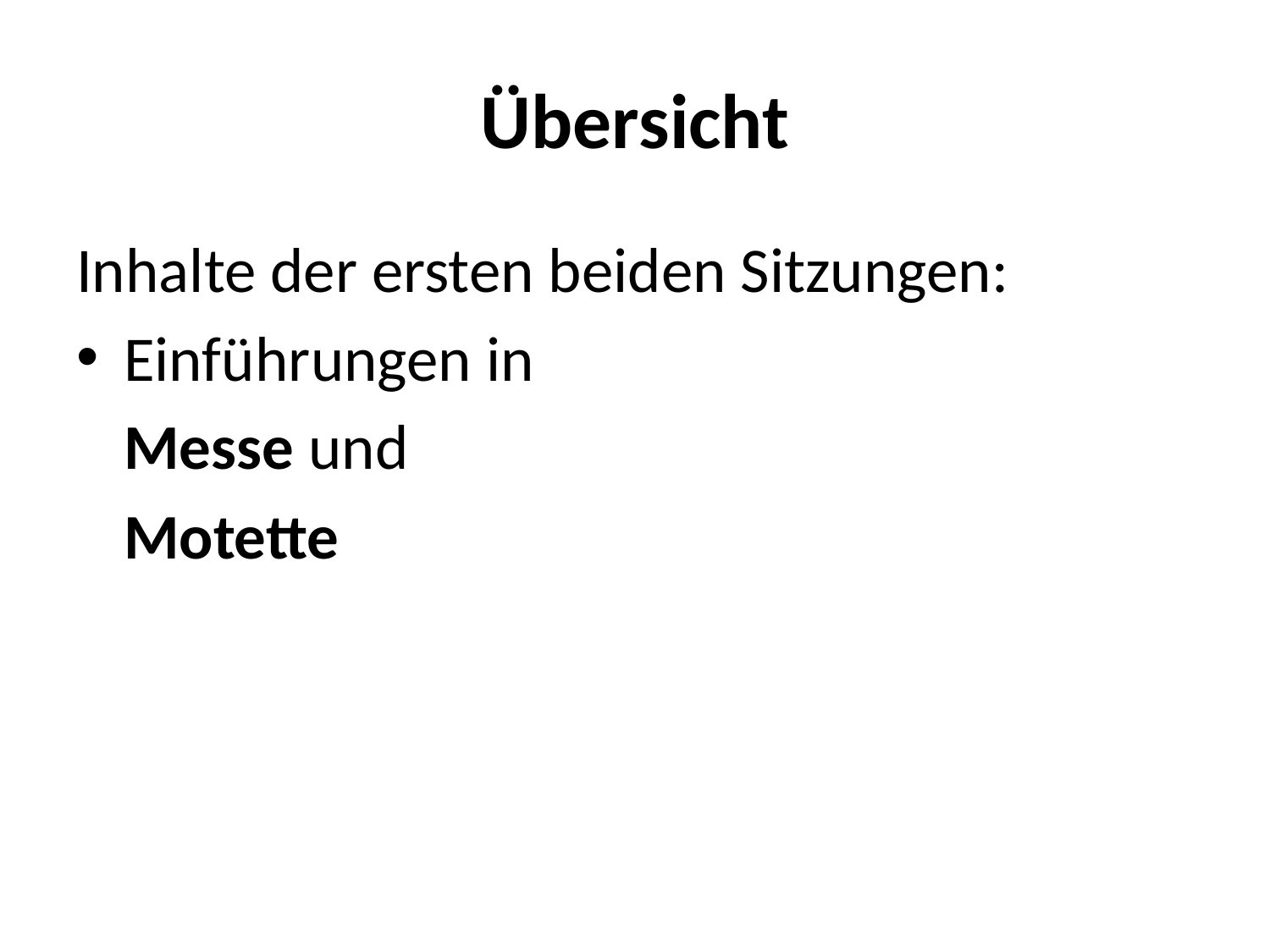

# Übersicht
Inhalte der ersten beiden Sitzungen:
Einführungen in
	Messe und
	Motette